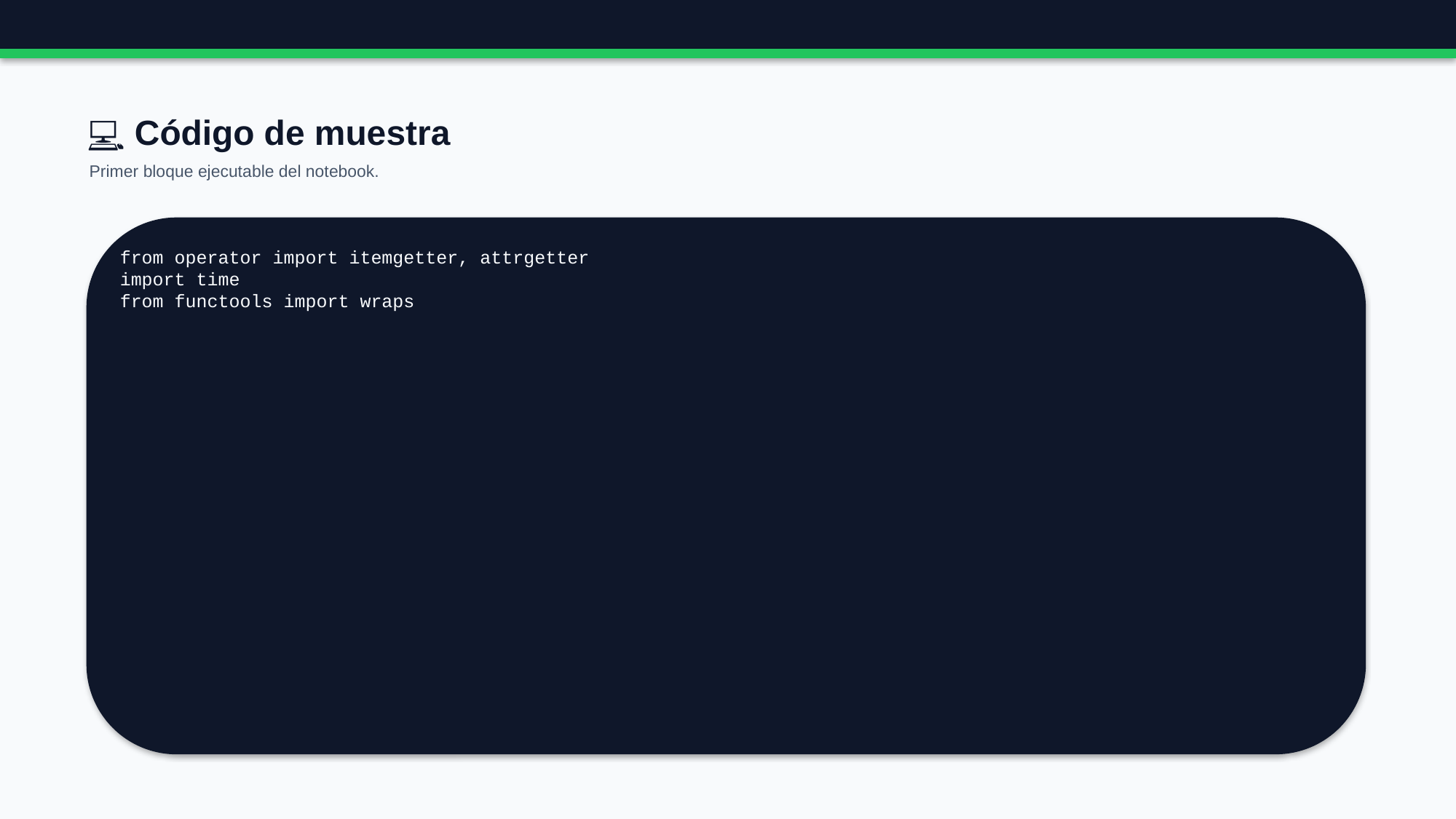

💻 Código de muestra
Primer bloque ejecutable del notebook.

from operator import itemgetter, attrgetter
import time
from functools import wraps